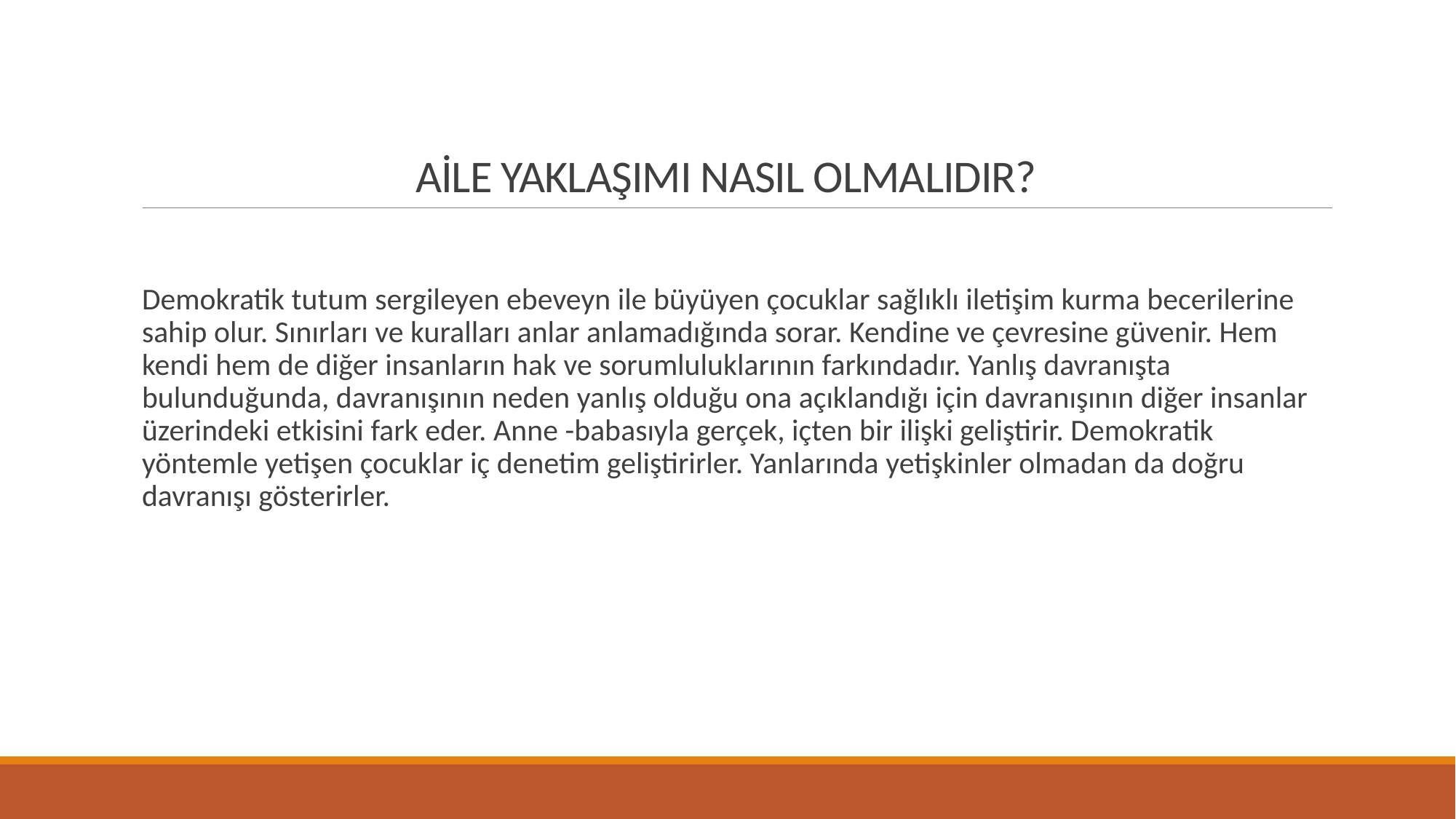

# AİLE YAKLAŞIMI NASIL OLMALIDIR?

Demokratik tutum sergileyen ebeveyn ile büyüyen çocuklar sağlıklı iletişim kurma becerilerine sahip olur. Sınırları ve kuralları anlar anlamadığında sorar. Kendine ve çevresine güvenir. Hem kendi hem de diğer insanların hak ve sorumluluklarının farkındadır. Yanlış davranışta bulunduğunda, davranışının neden yanlış olduğu ona açıklandığı için davranışının diğer insanlar üzerindeki etkisini fark eder. Anne -babasıyla gerçek, içten bir ilişki geliştirir. Demokratik yöntemle yetişen çocuklar iç denetim geliştirirler. Yanlarında yetişkinler olmadan da doğru davranışı gösterirler.